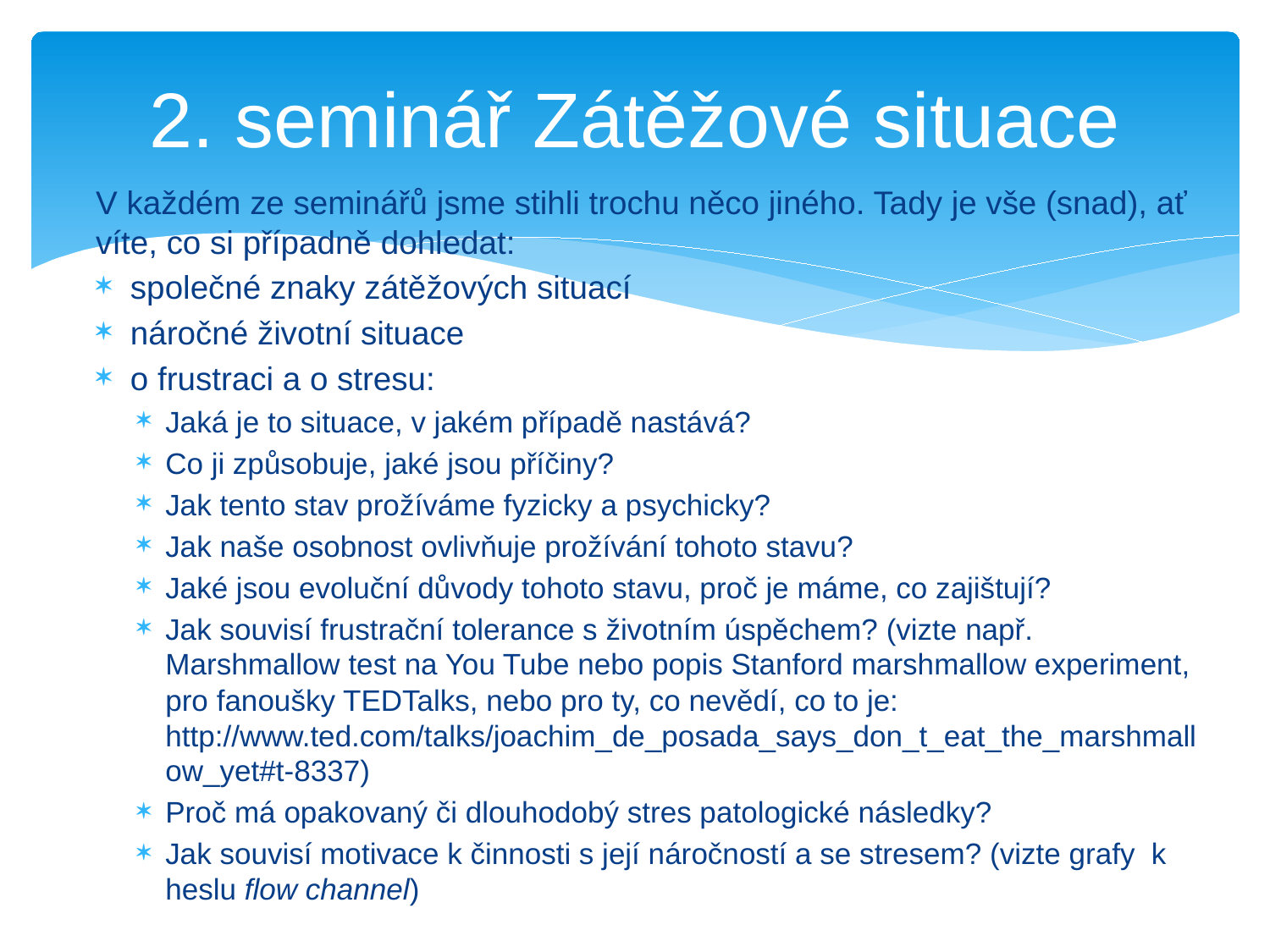

# 2. seminář Zátěžové situace
V každém ze seminářů jsme stihli trochu něco jiného. Tady je vše (snad), ať víte, co si případně dohledat:
společné znaky zátěžových situací
náročné životní situace
o frustraci a o stresu:
Jaká je to situace, v jakém případě nastává?
Co ji způsobuje, jaké jsou příčiny?
Jak tento stav prožíváme fyzicky a psychicky?
Jak naše osobnost ovlivňuje prožívání tohoto stavu?
Jaké jsou evoluční důvody tohoto stavu, proč je máme, co zajištují?
Jak souvisí frustrační tolerance s životním úspěchem? (vizte např. Marshmallow test na You Tube nebo popis Stanford marshmallow experiment, pro fanoušky TEDTalks, nebo pro ty, co nevědí, co to je: http://www.ted.com/talks/joachim_de_posada_says_don_t_eat_the_marshmallow_yet#t-8337)
Proč má opakovaný či dlouhodobý stres patologické následky?
Jak souvisí motivace k činnosti s její náročností a se stresem? (vizte grafy  k heslu flow channel)